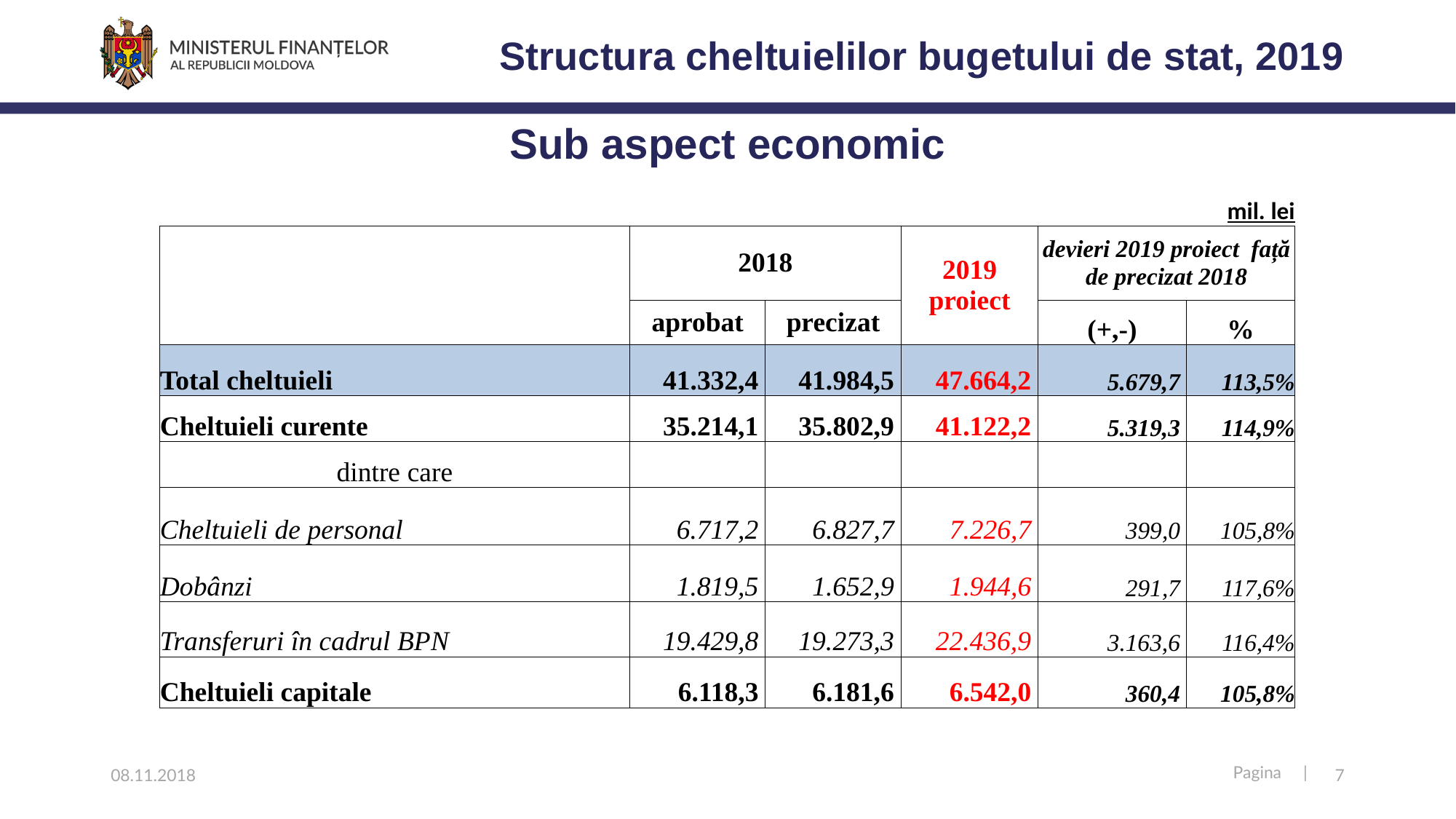

Structura cheltuielilor bugetului de stat, 2019
# Sub aspect economic
|  |  |  |  |  | mil. lei |
| --- | --- | --- | --- | --- | --- |
|  | 2018 |  | 2019 proiect | devieri 2019 proiect față de precizat 2018 |  |
|  | aprobat | precizat |  | (+,-) | % |
| Total cheltuieli | 41.332,4 | 41.984,5 | 47.664,2 | 5.679,7 | 113,5% |
| Cheltuieli curente | 35.214,1 | 35.802,9 | 41.122,2 | 5.319,3 | 114,9% |
| dintre care |  |  |  |  |  |
| Cheltuieli de personal | 6.717,2 | 6.827,7 | 7.226,7 | 399,0 | 105,8% |
| Dobânzi | 1.819,5 | 1.652,9 | 1.944,6 | 291,7 | 117,6% |
| Transferuri în cadrul BPN | 19.429,8 | 19.273,3 | 22.436,9 | 3.163,6 | 116,4% |
| Cheltuieli capitale | 6.118,3 | 6.181,6 | 6.542,0 | 360,4 | 105,8% |
08.11.2018
7